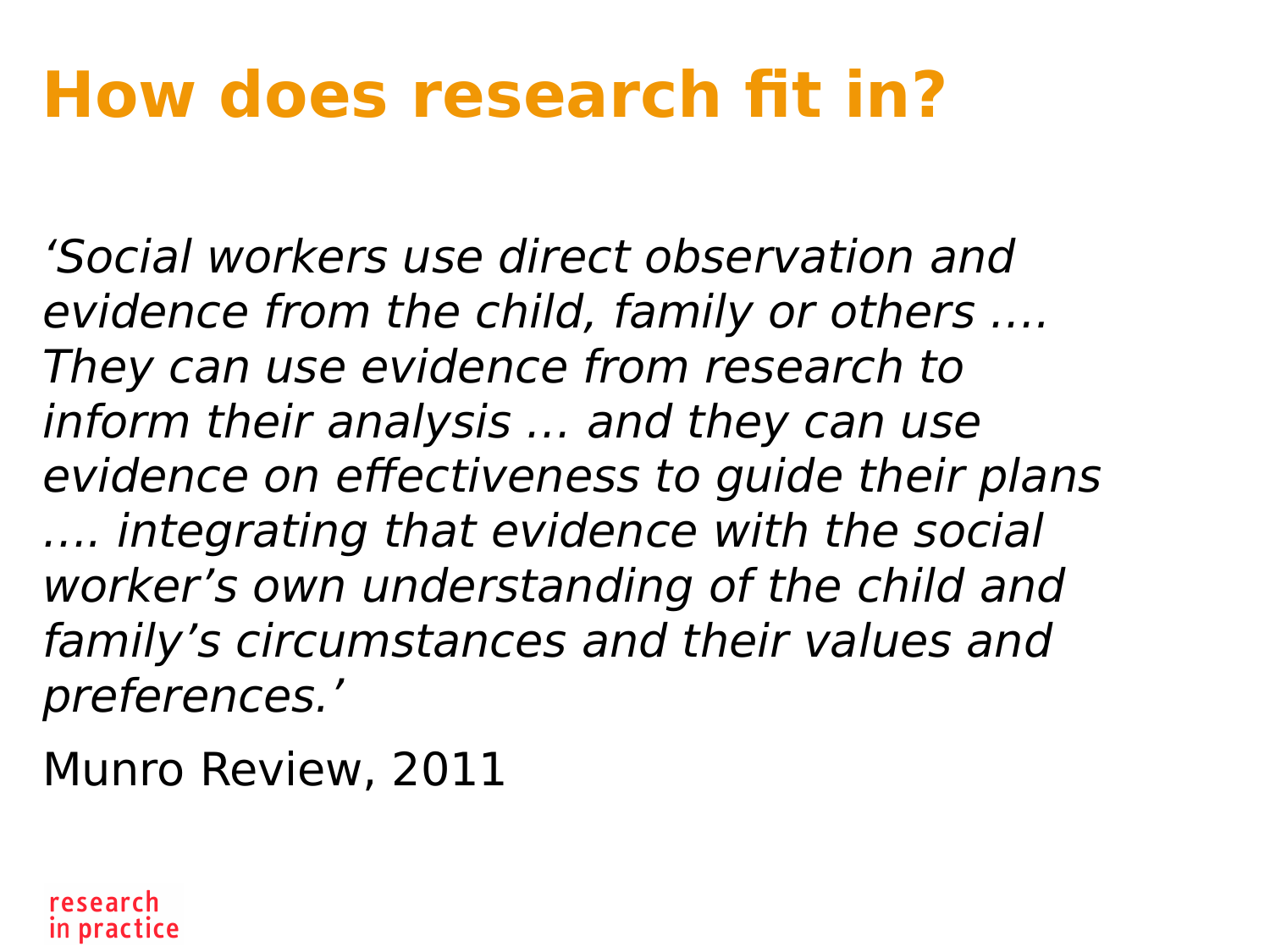

# How does research fit in?
‘Social workers use direct observation and evidence from the child, family or others …. They can use evidence from research to inform their analysis … and they can use evidence on effectiveness to guide their plans …. integrating that evidence with the social worker’s own understanding of the child and family’s circumstances and their values and preferences.’
Munro Review, 2011